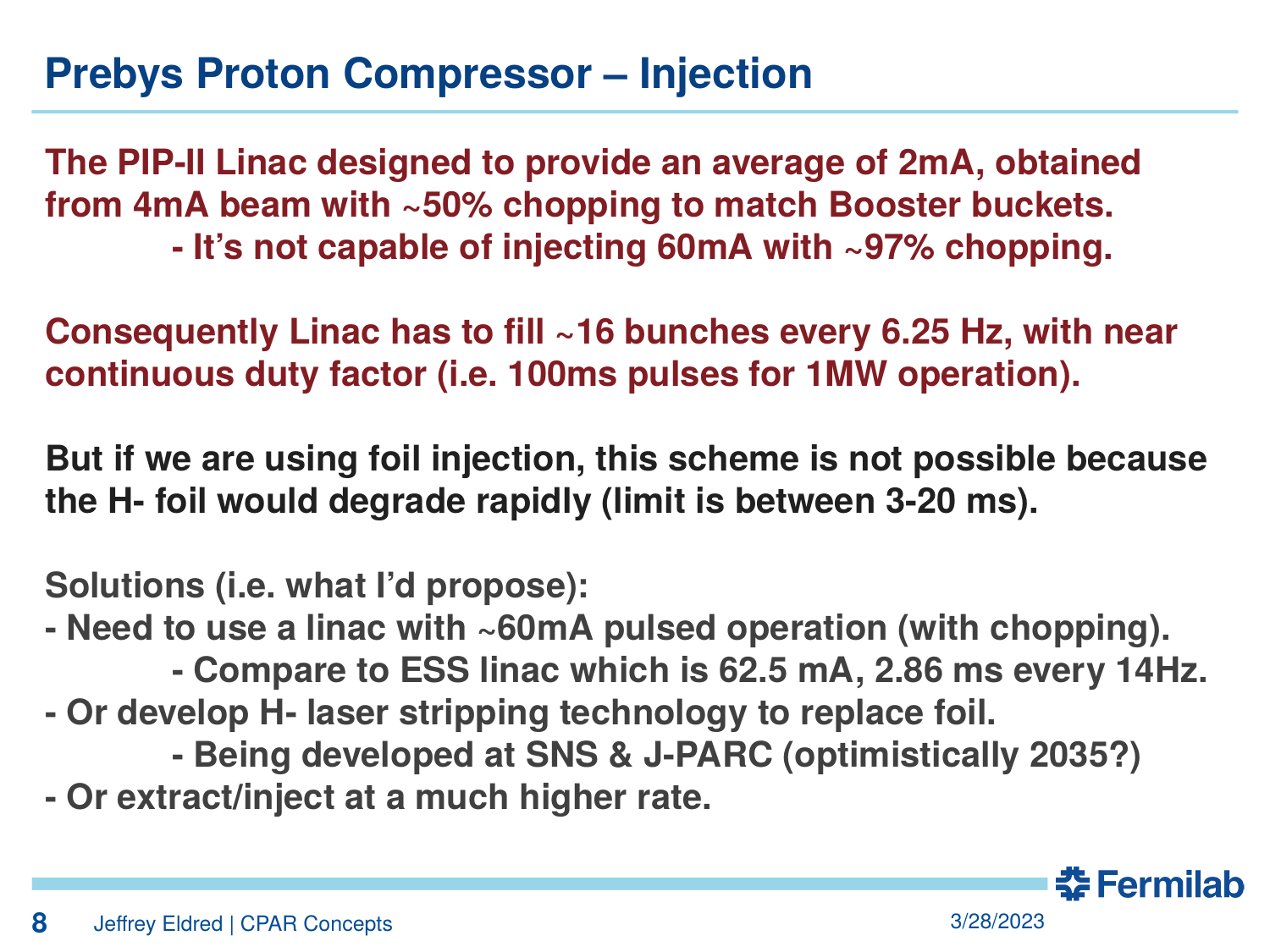

8
Prebys Proton Compressor – Injection
The PIP-II Linac designed to provide an average of 2mA, obtained from 4mA beam with ~50% chopping to match Booster buckets.
	- It’s not capable of injecting 60mA with ~97% chopping.

Consequently Linac has to fill ~16 bunches every 6.25 Hz, with near continuous duty factor (i.e. 100ms pulses for 1MW operation).

But if we are using foil injection, this scheme is not possible because the H- foil would degrade rapidly (limit is between 3-20 ms).

Solutions (i.e. what I’d propose):
- Need to use a linac with ~60mA pulsed operation (with chopping).
	- Compare to ESS linac which is 62.5 mA, 2.86 ms every 14Hz.
- Or develop H- laser stripping technology to replace foil.
	- Being developed at SNS & J-PARC (optimistically 2035?)
- Or extract/inject at a much higher rate.
8
3/28/2023
Jeffrey Eldred | CPAR Concepts